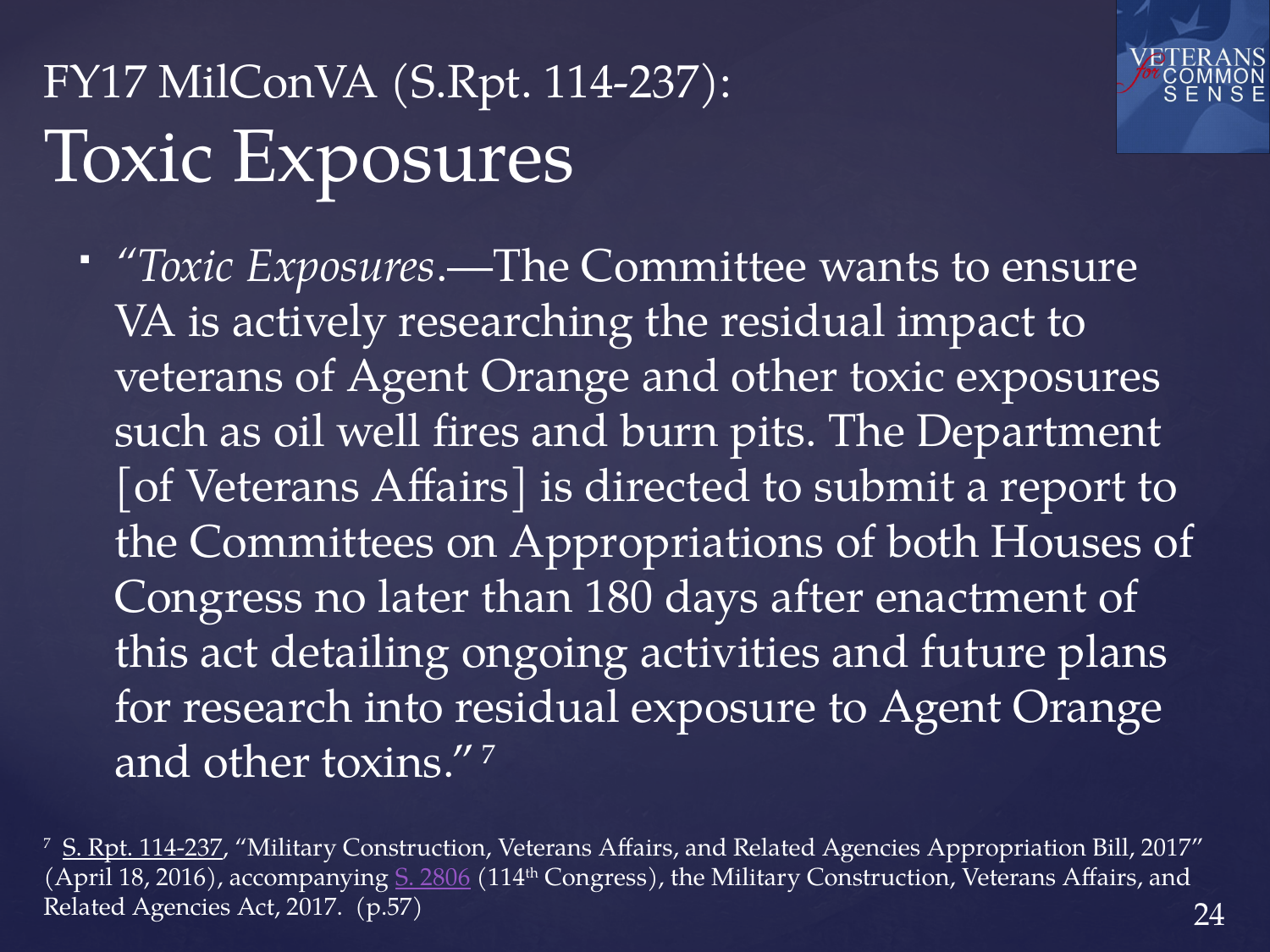

# FY17 MilConVA (S.Rpt. 114-237): Toxic Exposures
“Toxic Exposures.—The Committee wants to ensure VA is actively researching the residual impact to veterans of Agent Orange and other toxic exposures such as oil well fires and burn pits. The Department [of Veterans Affairs] is directed to submit a report to the Committees on Appropriations of both Houses of Congress no later than 180 days after enactment of this act detailing ongoing activities and future plans for research into residual exposure to Agent Orange and other toxins.” 7
7  S. Rpt. 114-237, “Military Construction, Veterans Affairs, and Related Agencies Appropriation Bill, 2017” (April 18, 2016), accompanying S. 2806 (114th Congress), the Military Construction, Veterans Affairs, and Related Agencies Act, 2017.  (p.57)